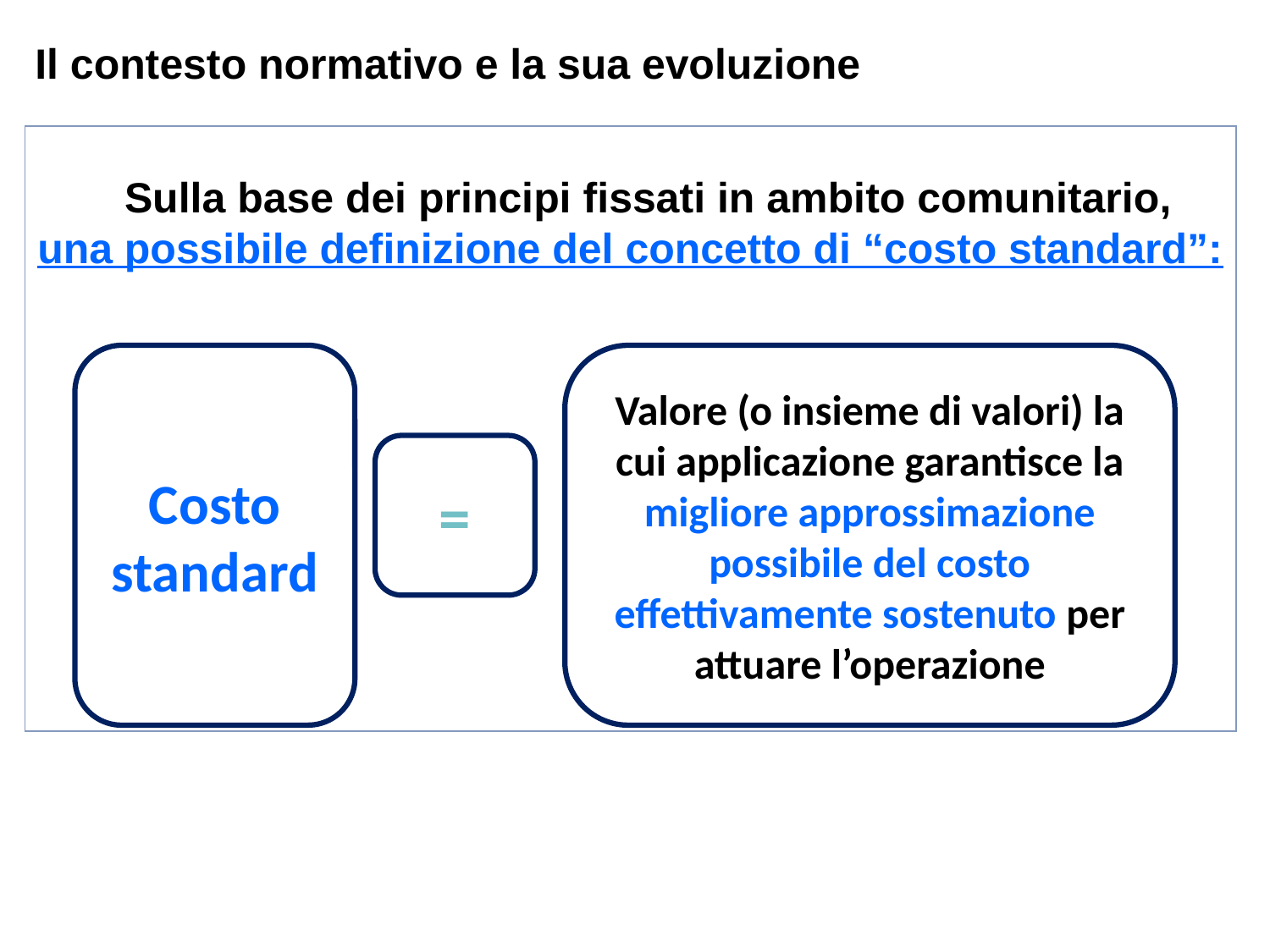

# Il contesto normativo e la sua evoluzione

     Sulla base dei principi fissati in ambito comunitario,
una possibile definizione del concetto di “costo standard”:

Costo standard
Valore (o insieme di valori) la cui applicazione garantisce la migliore approssimazione possibile del costo effettivamente sostenuto per attuare l’operazione
=